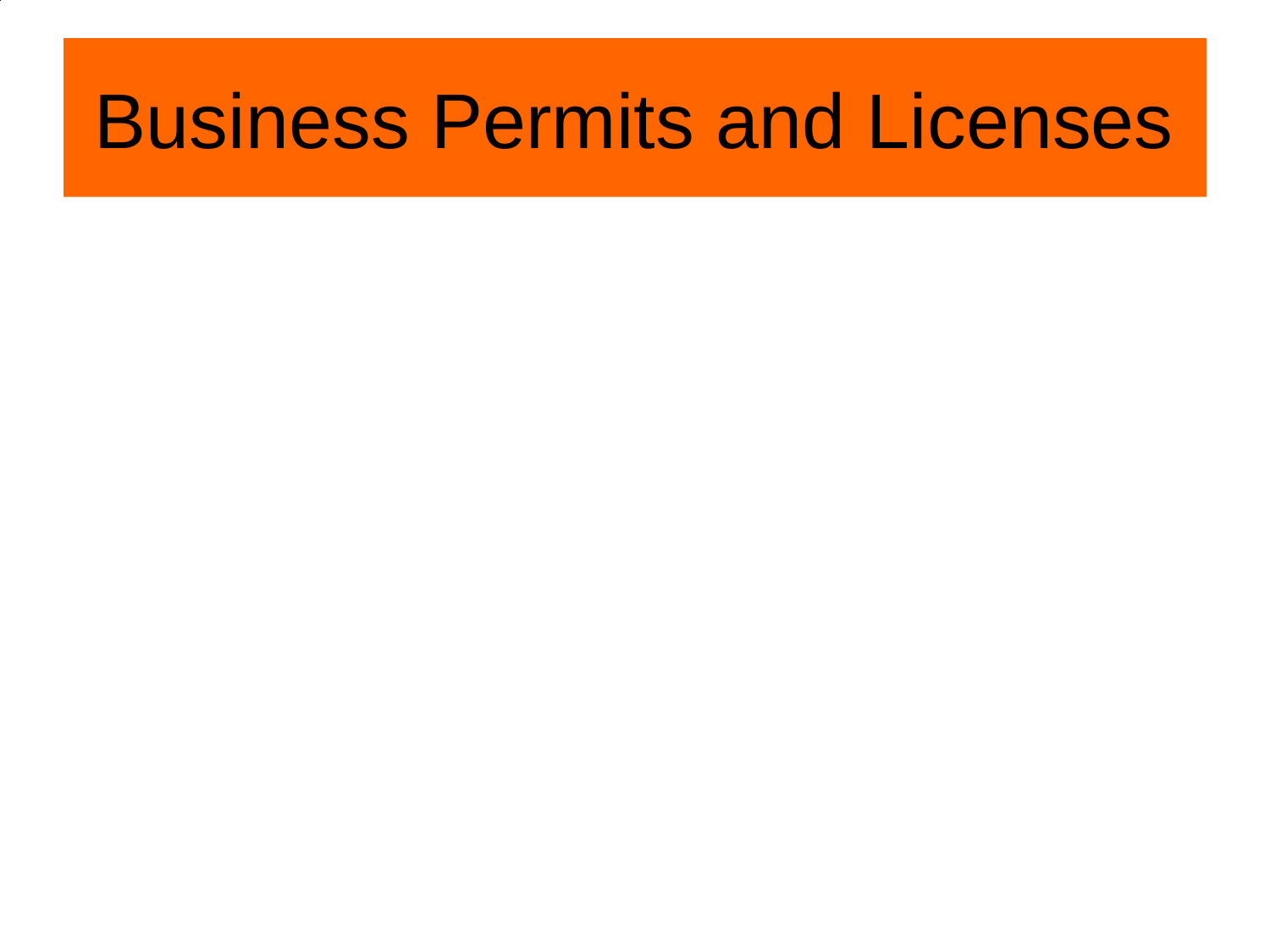

# Business Permits and Licenses
Special permission from the government is needed for some businesses.  Often, you need special training and have to take a test.  See your lawyer to find out if you must:
Just register with the local or state government.  “Hello…I’m in the home repair business.”
Gain a permit from the local government.   “Hello, I’d like to go door-to-door, and need a permit.”
Prove you have special skills to get a license.